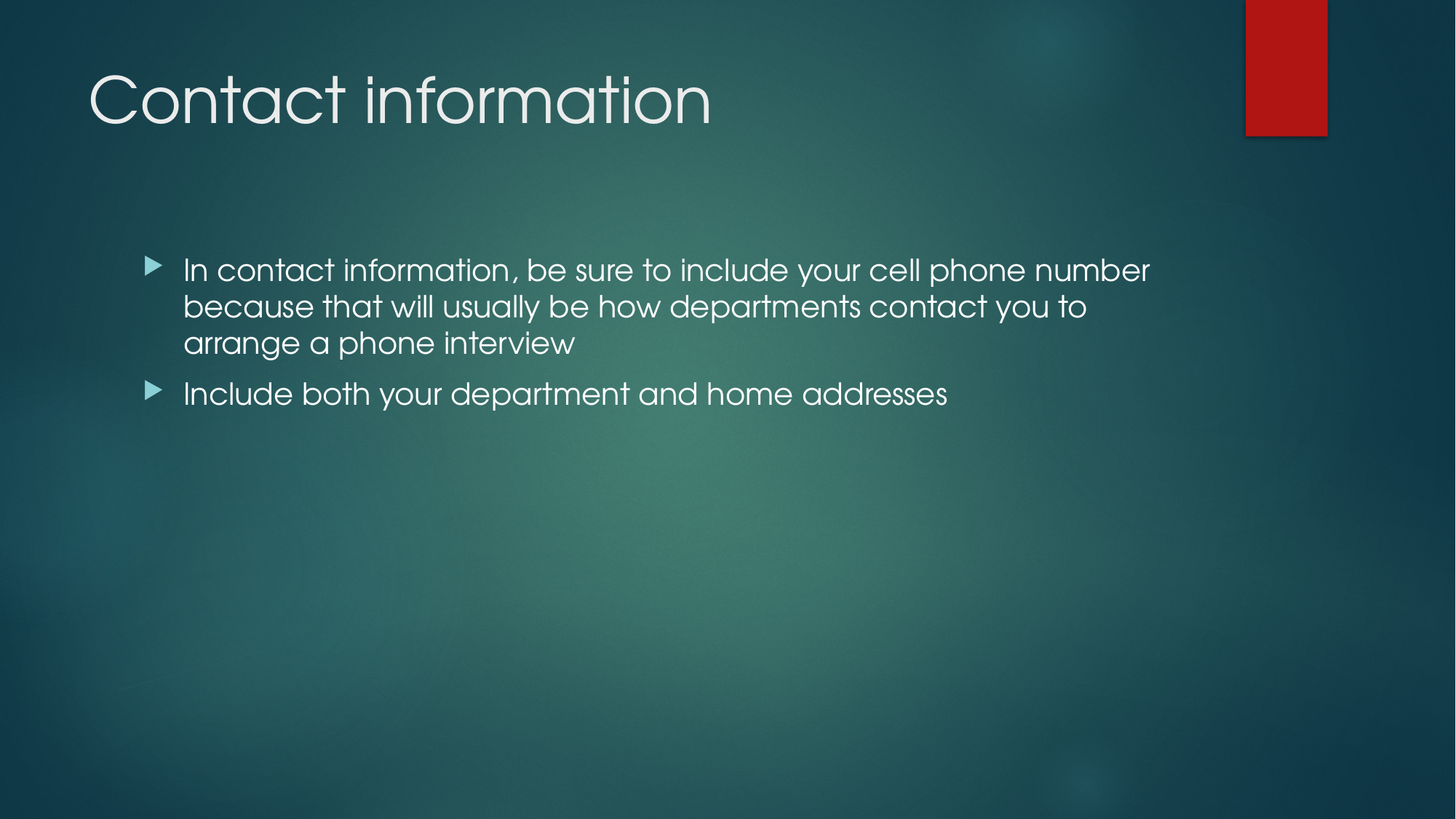

# Contact information
In contact information, be sure to include your cell phone number because that will usually be how departments contact you to arrange a phone interview
Include both your department and home addresses